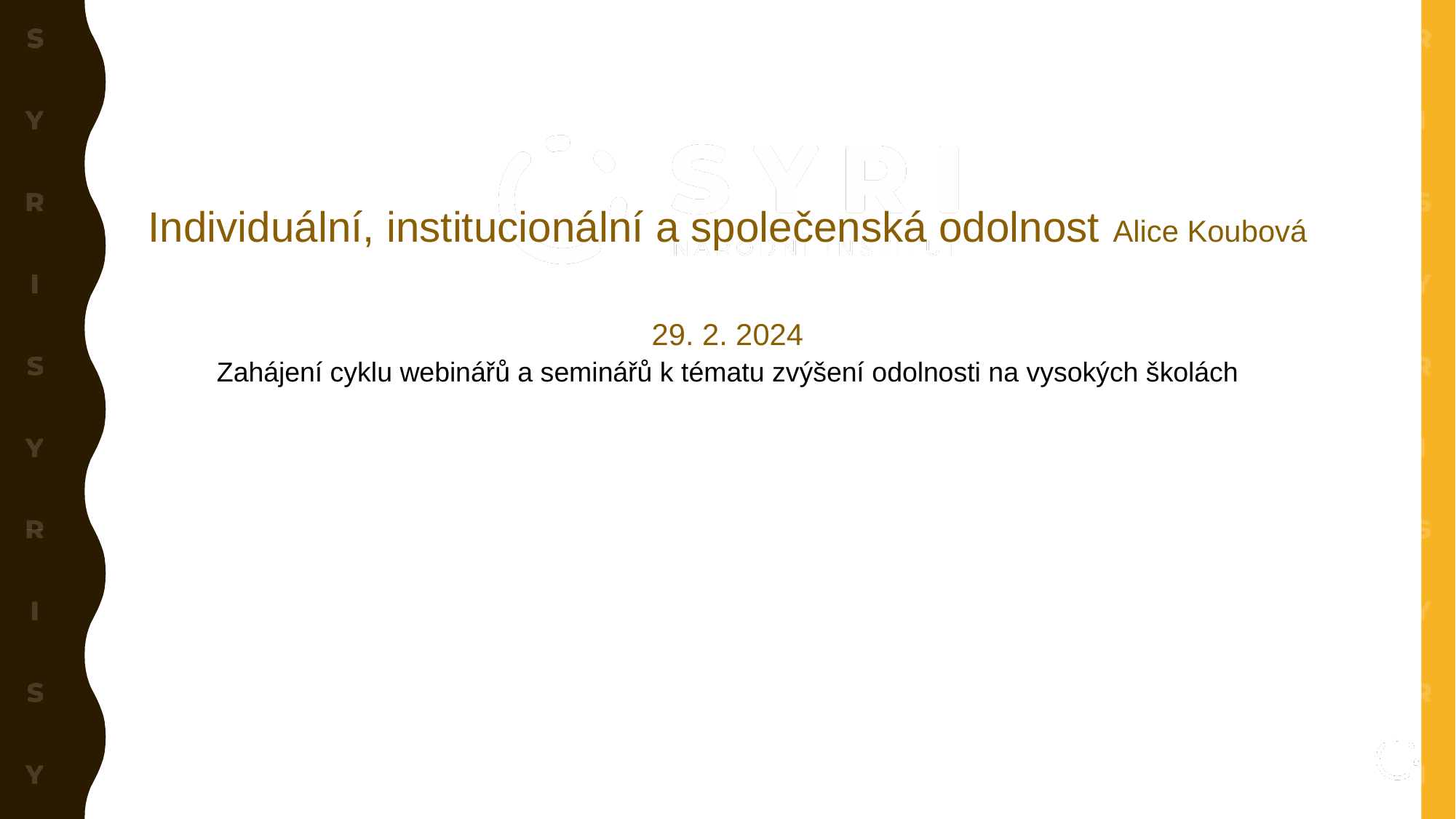

Individuální, institucionální a společenská odolnost Alice Koubová

29. 2. 2024
Zahájení cyklu webinářů a seminářů k tématu zvýšení odolnosti na vysokých školách